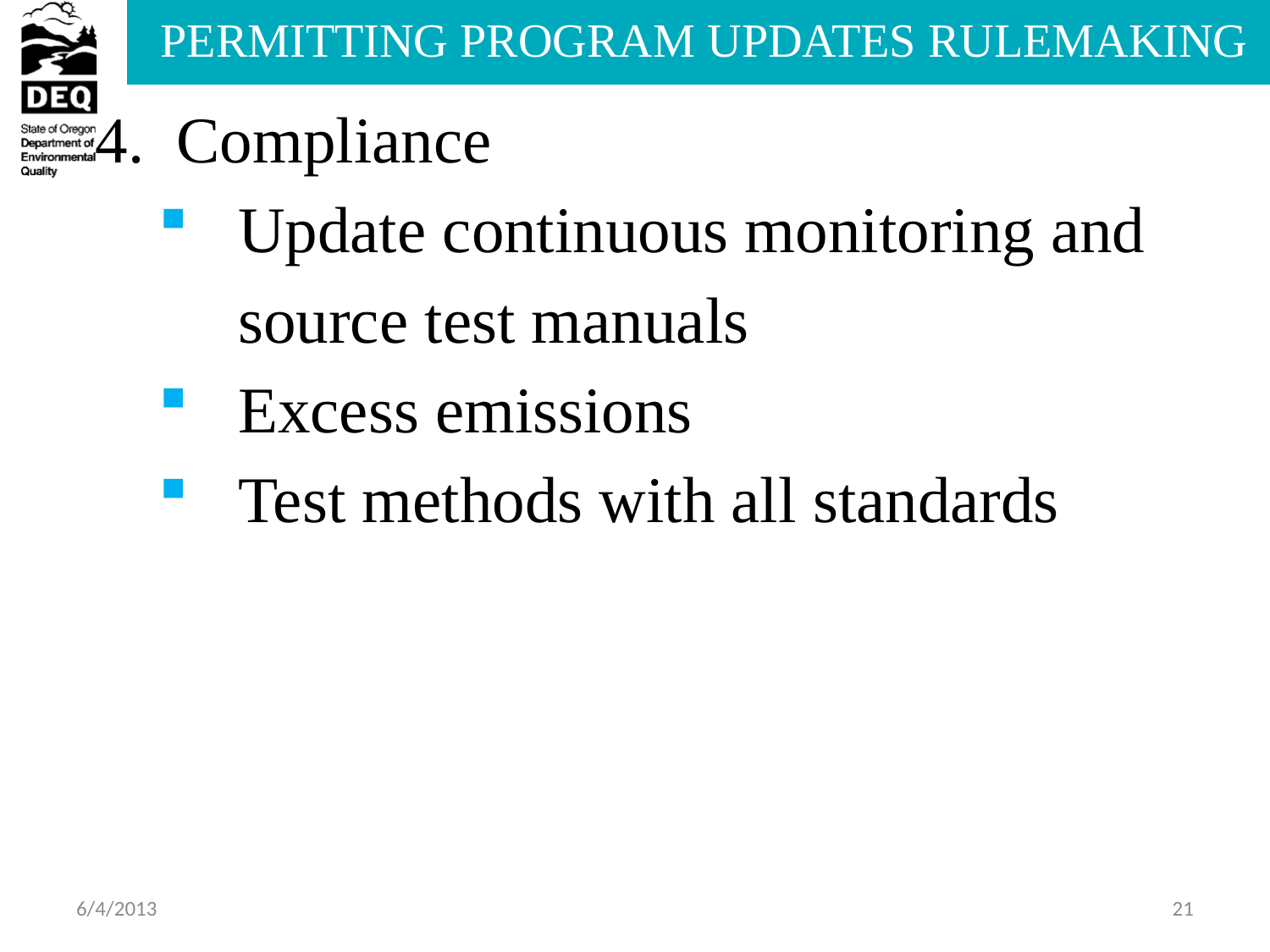

4.  Compliance
Update continuous monitoring and source test manuals
Excess emissions
Test methods with all standards

6/4/2013
21